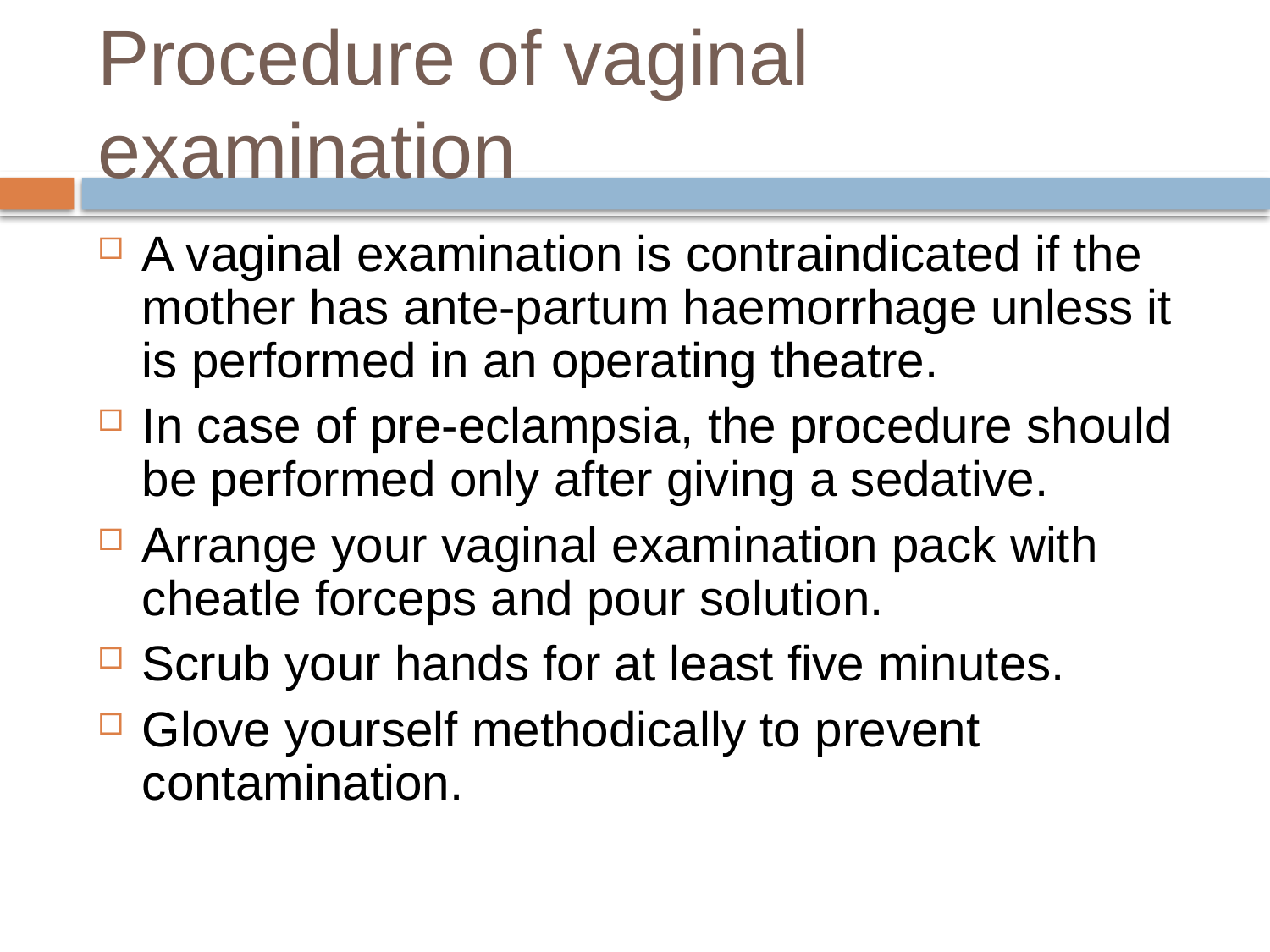

# Procedure of vaginal examination
A vaginal examination is contraindicated if the mother has ante-partum haemorrhage unless it is performed in an operating theatre.
In case of pre-eclampsia, the procedure should be performed only after giving a sedative.
Arrange your vaginal examination pack with cheatle forceps and pour solution.
Scrub your hands for at least five minutes.
Glove yourself methodically to prevent contamination.